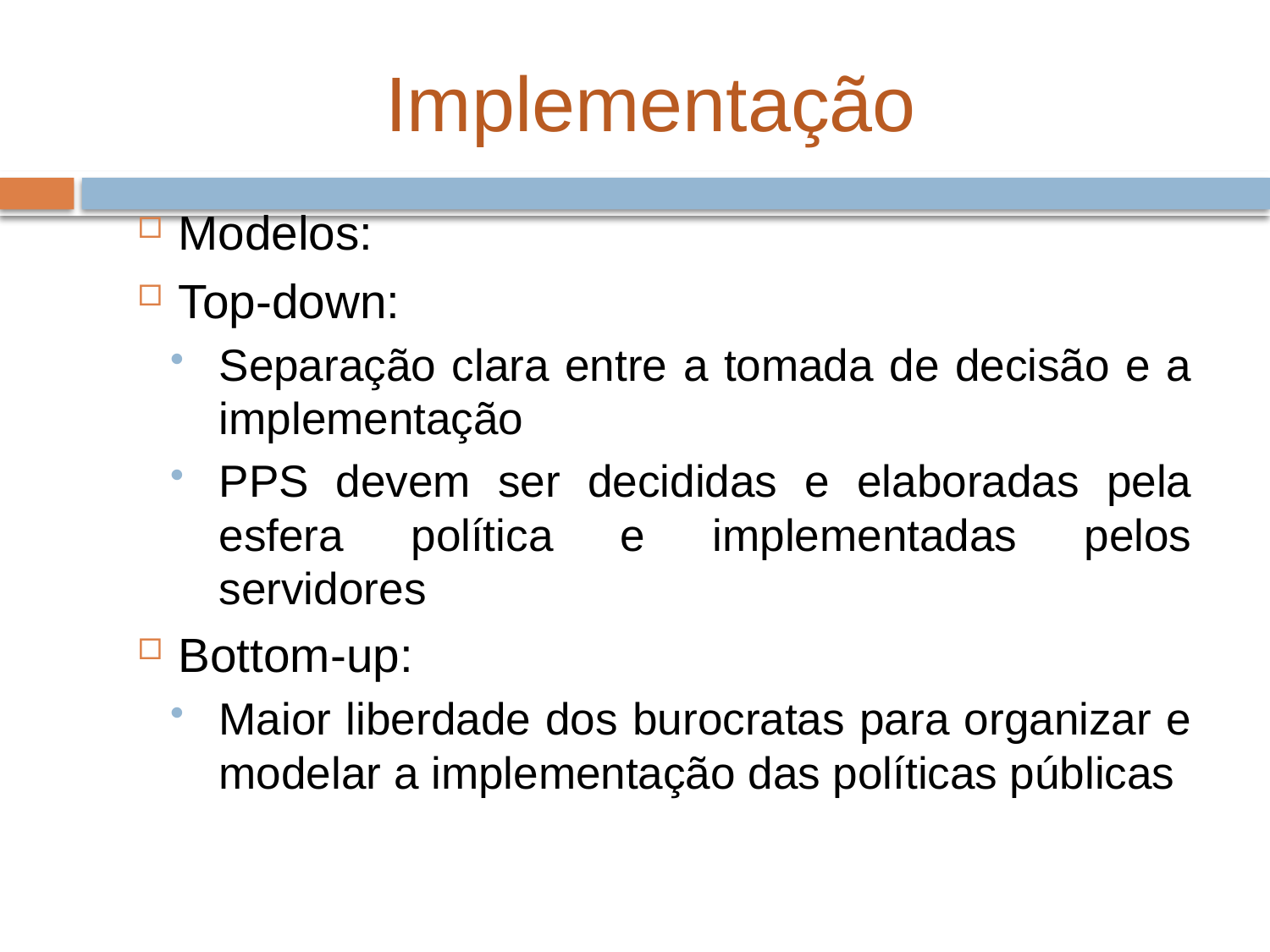

# Implementação
Modelos:
Top-down:
Separação clara entre a tomada de decisão e a implementação
PPS devem ser decididas e elaboradas pela esfera política e implementadas pelos servidores
Bottom-up:
Maior liberdade dos burocratas para organizar e modelar a implementação das políticas públicas